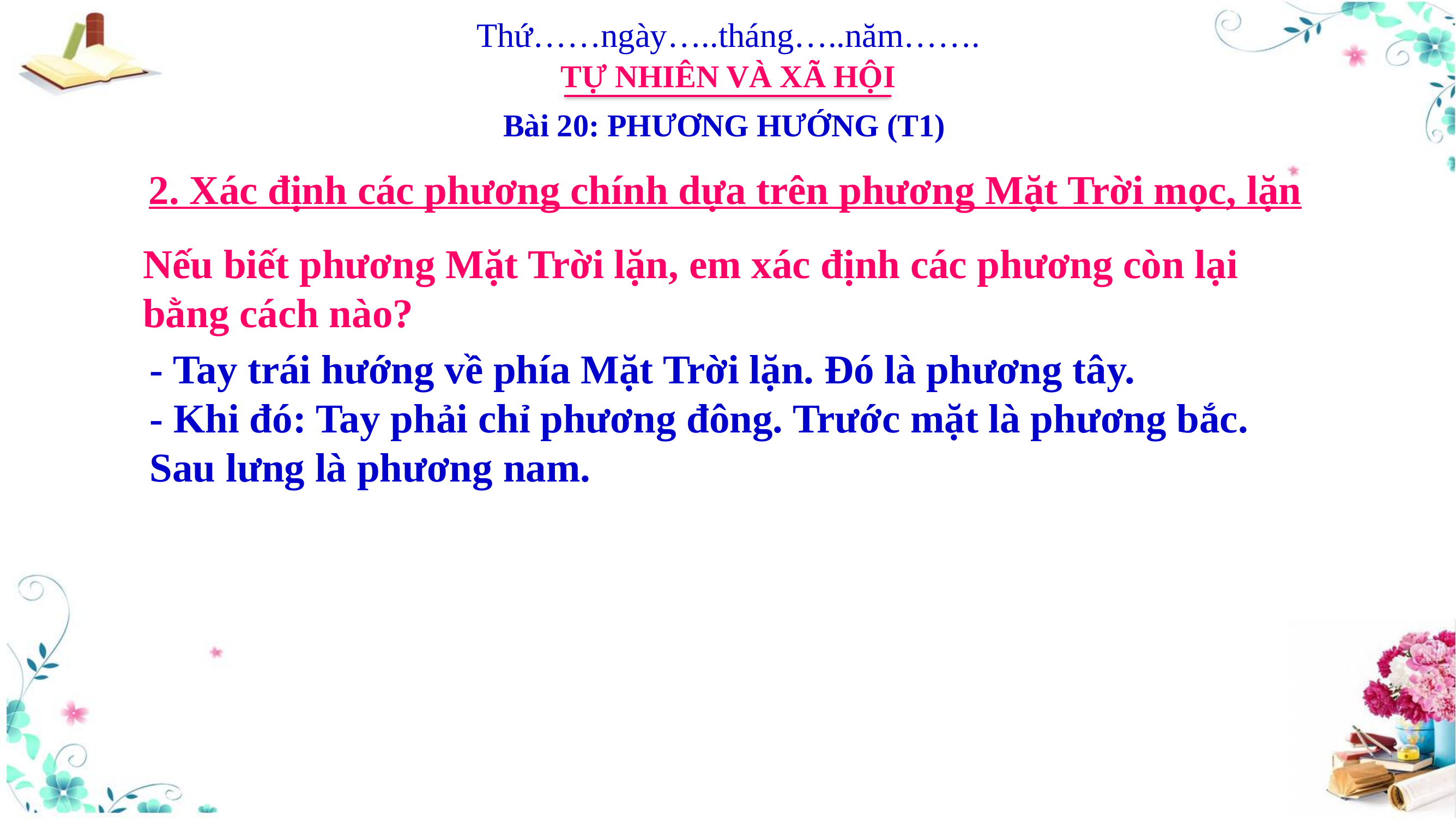

Thứ……ngày…..tháng…..năm…….
TỰ NHIÊN VÀ XÃ HỘI
Bài 20: PHƯƠNG HƯỚNG (T1)
2. Xác định các phương chính dựa trên phương Mặt Trời mọc, lặn
Nếu biết phương Mặt Trời lặn, em xác định các phương còn lại
bằng cách nào?
- Tay trái hướng về phía Mặt Trời lặn. Đó là phương tây.
- Khi đó: Tay phải chỉ phương đông. Trước mặt là phương bắc. Sau lưng là phương nam.